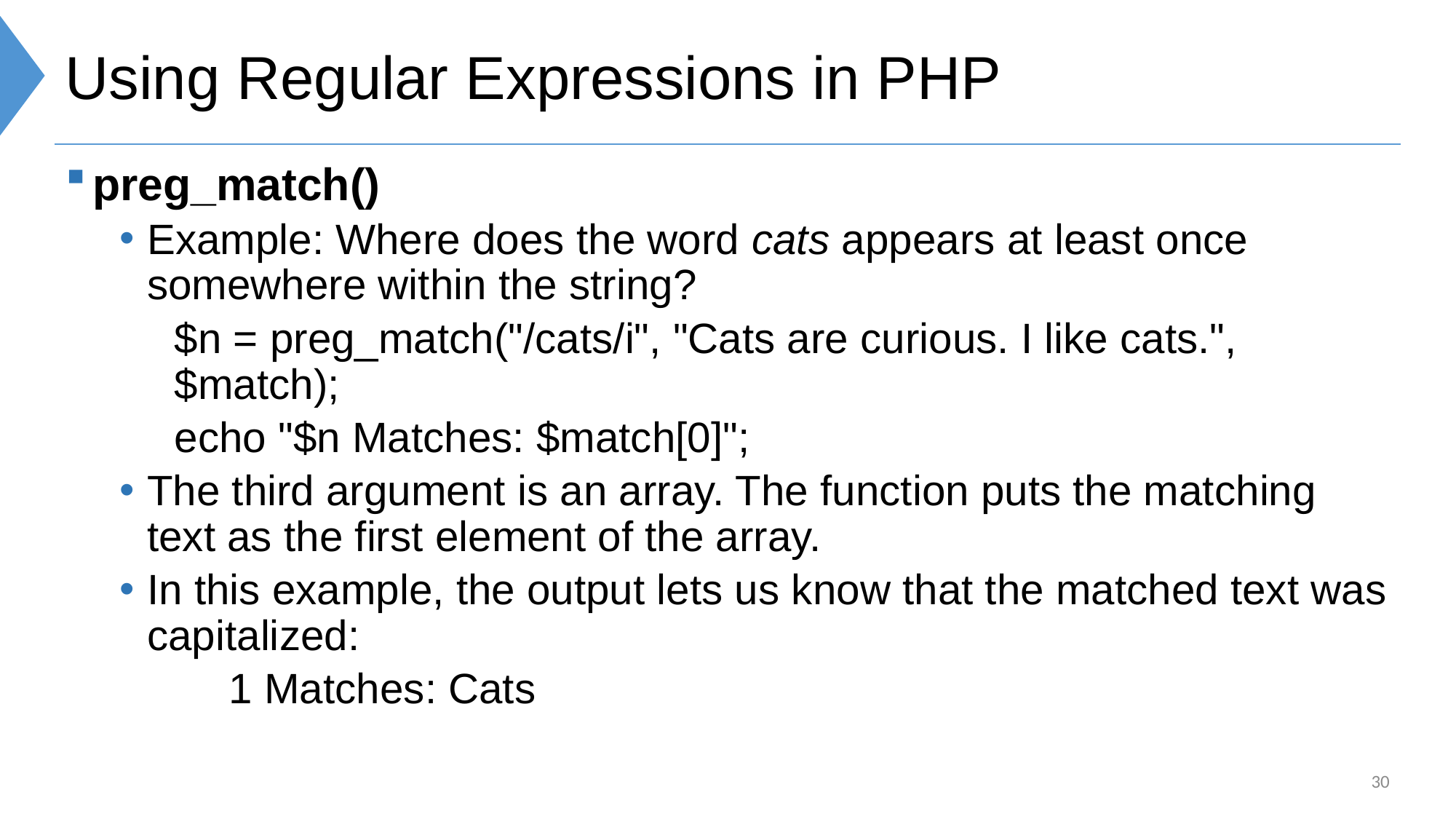

# Using Regular Expressions in PHP
preg_match()
Example: Where does the word cats appears at least once somewhere within the string?
$n = preg_match("/cats/i", "Cats are curious. I like cats.", $match);
echo "$n Matches: $match[0]";
The third argument is an array. The function puts the matching text as the first element of the array.
In this example, the output lets us know that the matched text was capitalized:
	1 Matches: Cats
30